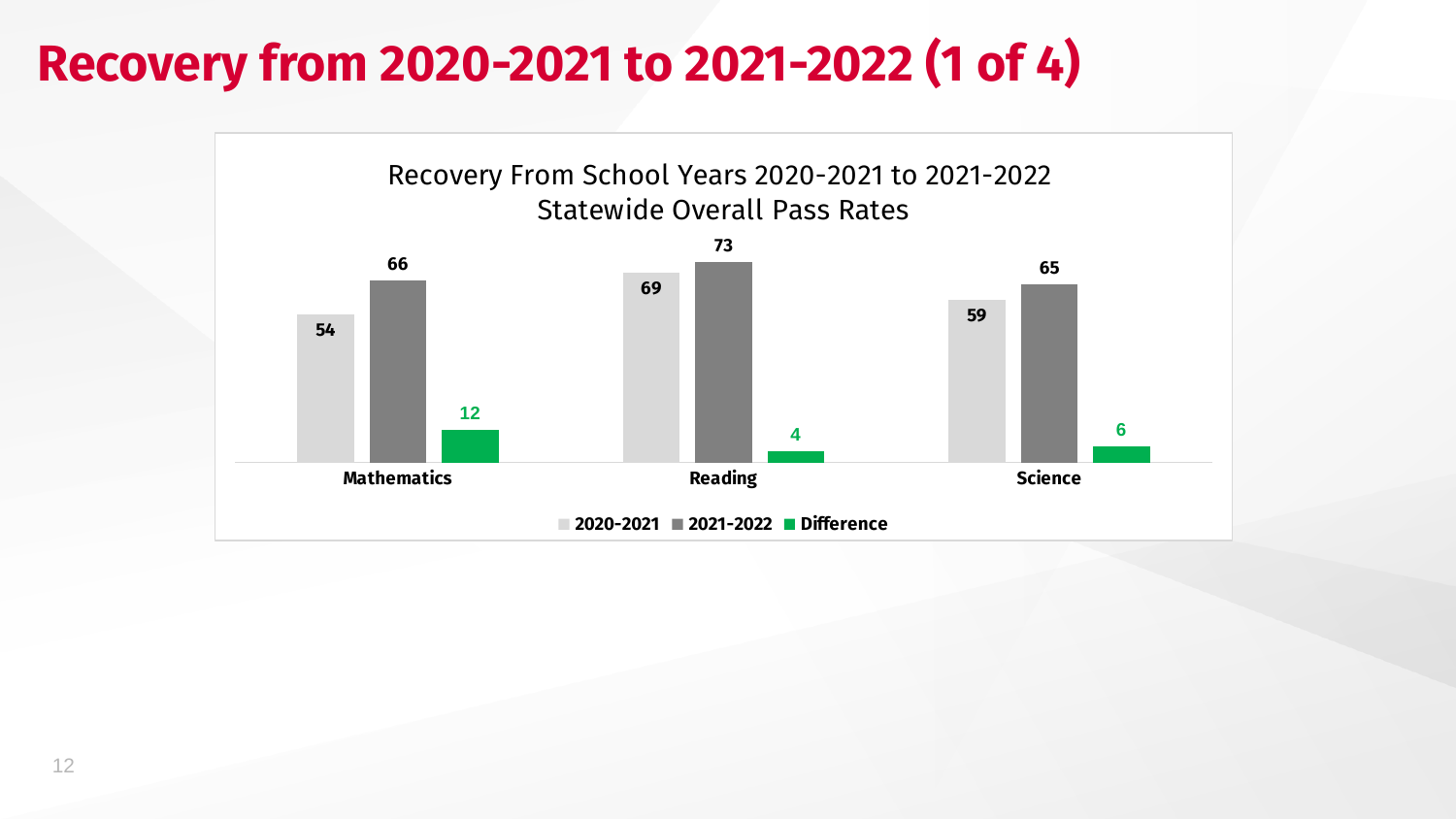

# Recovery from 2020-2021 to 2021-2022 (1 of 4)

### Chart: Recovery From School Years 2020-2021 to 2021-2022
Statewide Overall Pass Rates

| Category | 2020-2021 | 2021-2022 | Difference |
|---|---|---|---|
| Mathematics | 54.17 | 66.36 | 12.0 |
| Reading | 69.34 | 73.12 | 4.0 |
| Science | 59.43 | 64.99 | 6.0 |
12